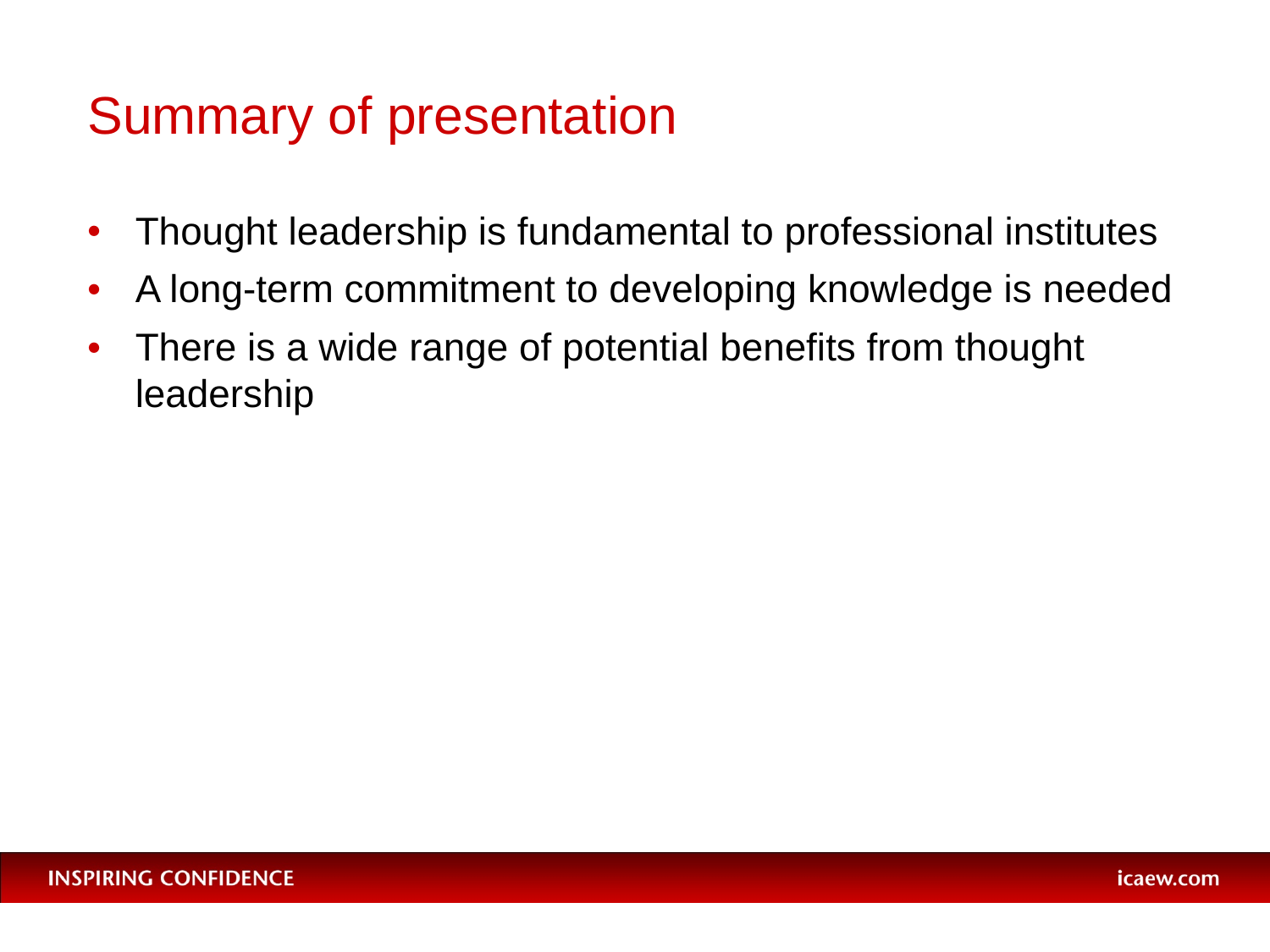

# Summary of presentation
Thought leadership is fundamental to professional institutes
A long-term commitment to developing knowledge is needed
There is a wide range of potential benefits from thought leadership